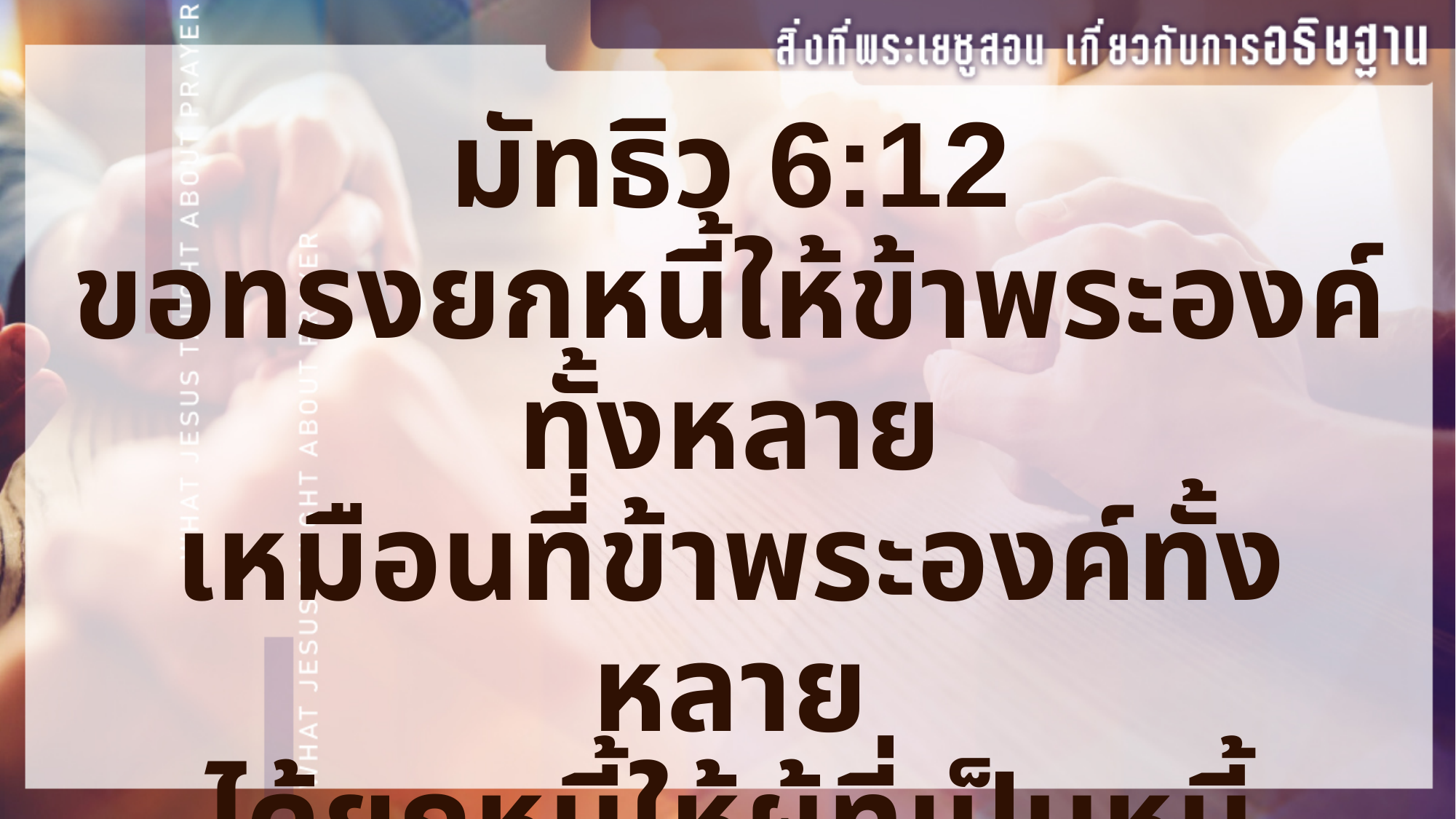

มัทธิว 6:12
ขอทรงยกหนี้ให้ข้าพระองค์ทั้งหลาย
เหมือนที่ข้าพระองค์ทั้งหลาย
ได้ยกหนี้ให้ผู้ที่เป็นหนี้
ข้าพระองค์ทั้งหลายเช่นกัน